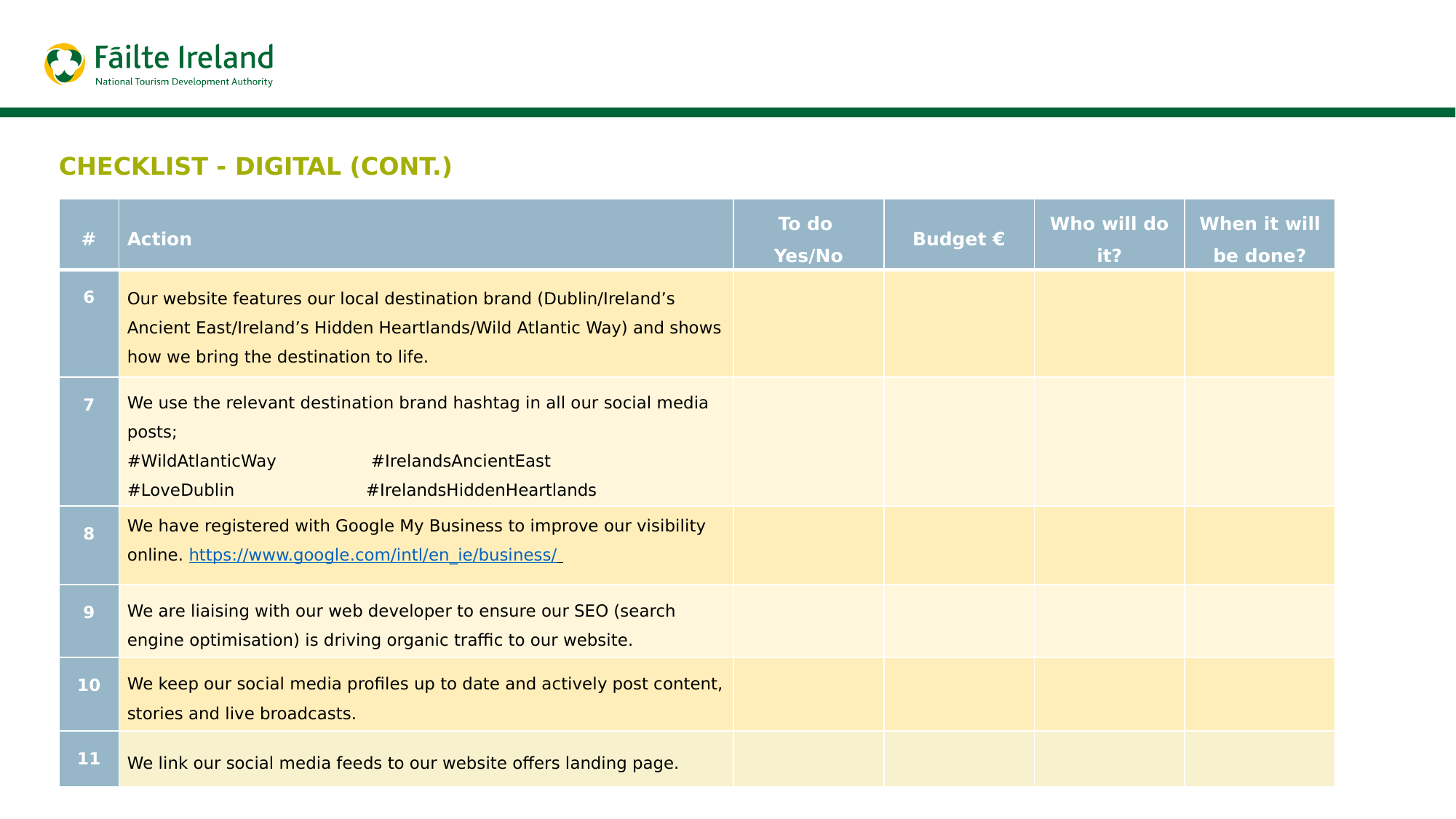

Checklist - Digital (Cont.)

| # | Action | To do Yes/No | Budget € | Who will do it? | When it will be done? |
| --- | --- | --- | --- | --- | --- |
| 6 | Our website features our local destination brand (Dublin/Ireland’s Ancient East/Ireland’s Hidden Heartlands/Wild Atlantic Way) and shows how we bring the destination to life. |  |  |  |  |
| 7 | We use the relevant destination brand hashtag in all our social media posts; #WildAtlanticWay #IrelandsAncientEast #LoveDublin #IrelandsHiddenHeartlands |  |  |  |  |
| 8 | We have registered with Google My Business to improve our visibility online. https://www.google.com/intl/en\_ie/business/ |  |  |  |  |
| 9 | We are liaising with our web developer to ensure our SEO (search engine optimisation) is driving organic traffic to our website. |  |  |  |  |
| 10 | We keep our social media profiles up to date and actively post content, stories and live broadcasts. |  |  |  |  |
| 11 | We link our social media feeds to our website offers landing page. |  |  |  |  |